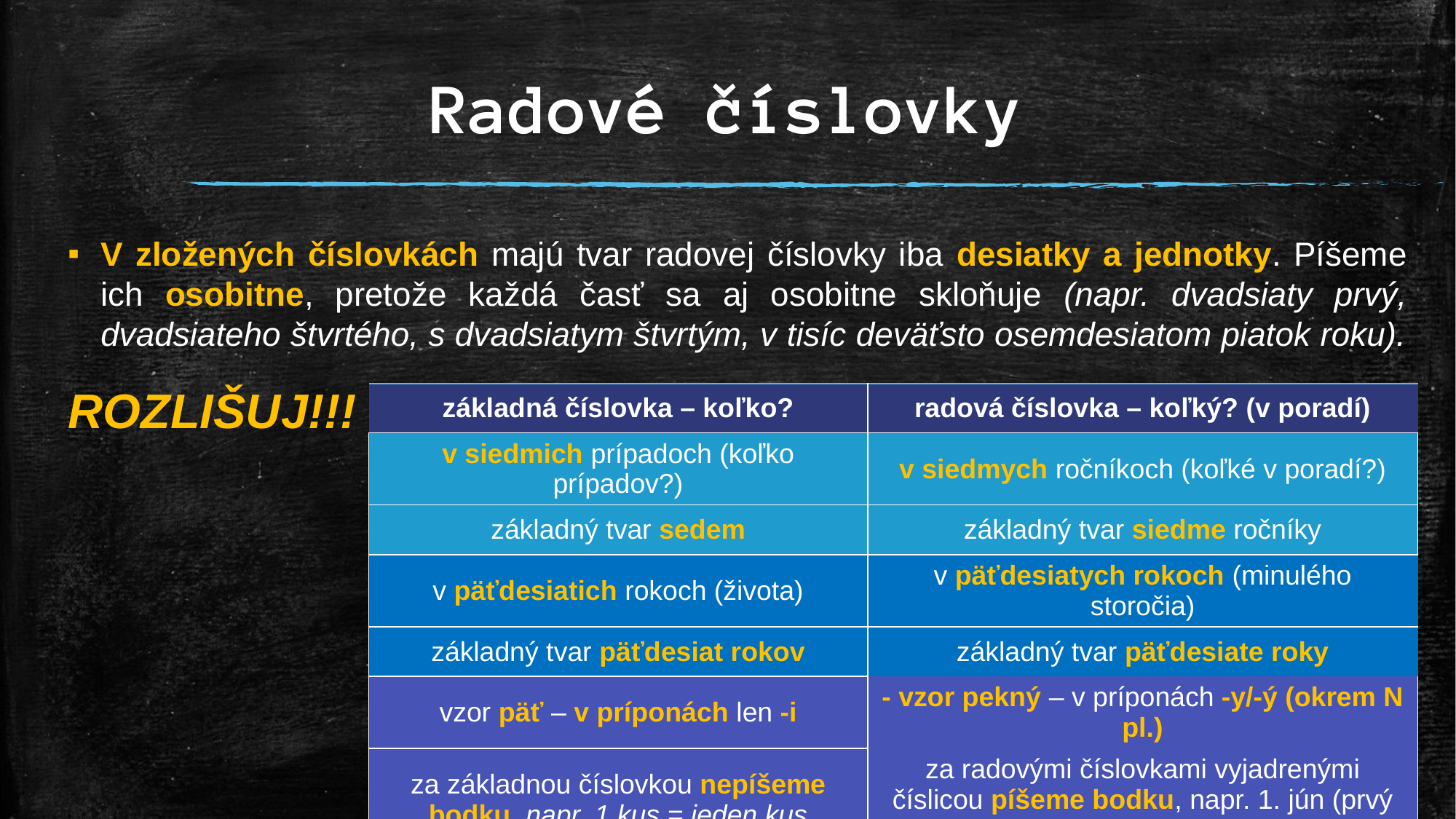

# Radové číslovky
V zložených číslovkách majú tvar radovej číslovky iba desiatky a jednotky. Píšeme ich osobitne, pretože každá časť sa aj osobitne skloňuje (napr. dvadsiaty prvý, dvadsiateho štvrtého, s dvadsiatym štvrtým, v tisíc deväťsto osemdesiatom piatok roku).
ROZLIŠUJ!!!
| základná číslovka – koľko? | radová číslovka – koľký? (v poradí) |
| --- | --- |
| v siedmich prípadoch (koľko prípadov?) | v siedmych ročníkoch (koľké v poradí?) |
| základný tvar sedem | základný tvar siedme ročníky |
| v päťdesiatich rokoch (života) | v päťdesiatych rokoch (minulého storočia) |
| základný tvar päťdesiat rokov | základný tvar päťdesiate roky |
| vzor päť – v príponách len -i | - vzor pekný – v príponách -y/-ý (okrem N pl.) |
| za základnou číslovkou nepíšeme bodku, napr. 1 kus = jeden kus | za radovými číslovkami vyjadrenými číslicou píšeme bodku, napr. 1. jún (prvý jún) |